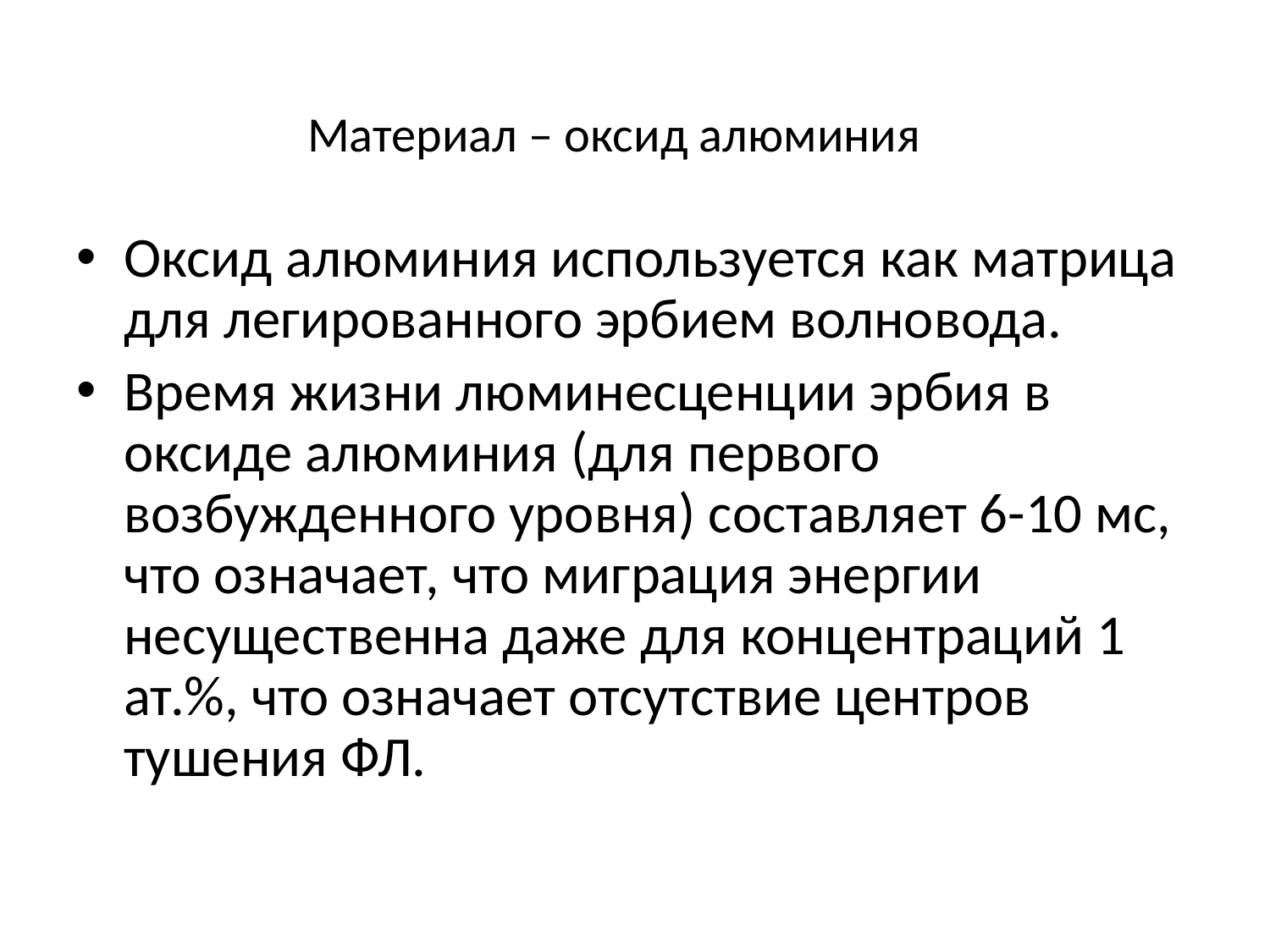

Оксид алюминия используется как матрица для легированного эрбием волновода.
Время жизни люминесценции эрбия в оксиде алюминия (для первого возбужденного уровня) составляет 6-10 мс, что означает, что миграция энергии несущественна даже для концентраций 1 ат.%, что означает отсутствие центров тушения ФЛ.
Материал – оксид алюминия